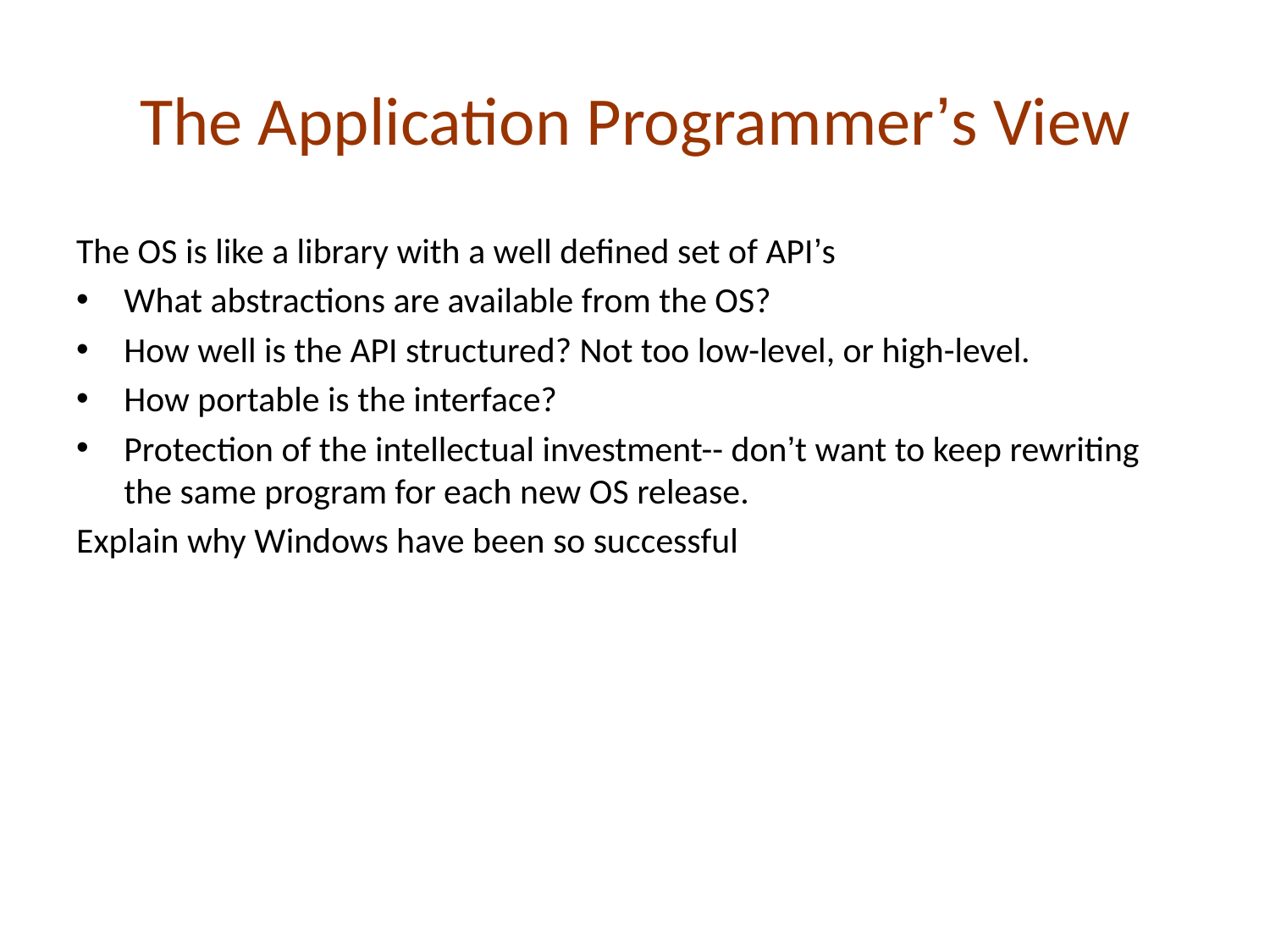

# The Application Programmer’s View
The OS is like a library with a well defined set of API’s
What abstractions are available from the OS?
How well is the API structured? Not too low-level, or high-level.
How portable is the interface?
Protection of the intellectual investment-- don’t want to keep rewriting the same program for each new OS release.
Explain why Windows have been so successful